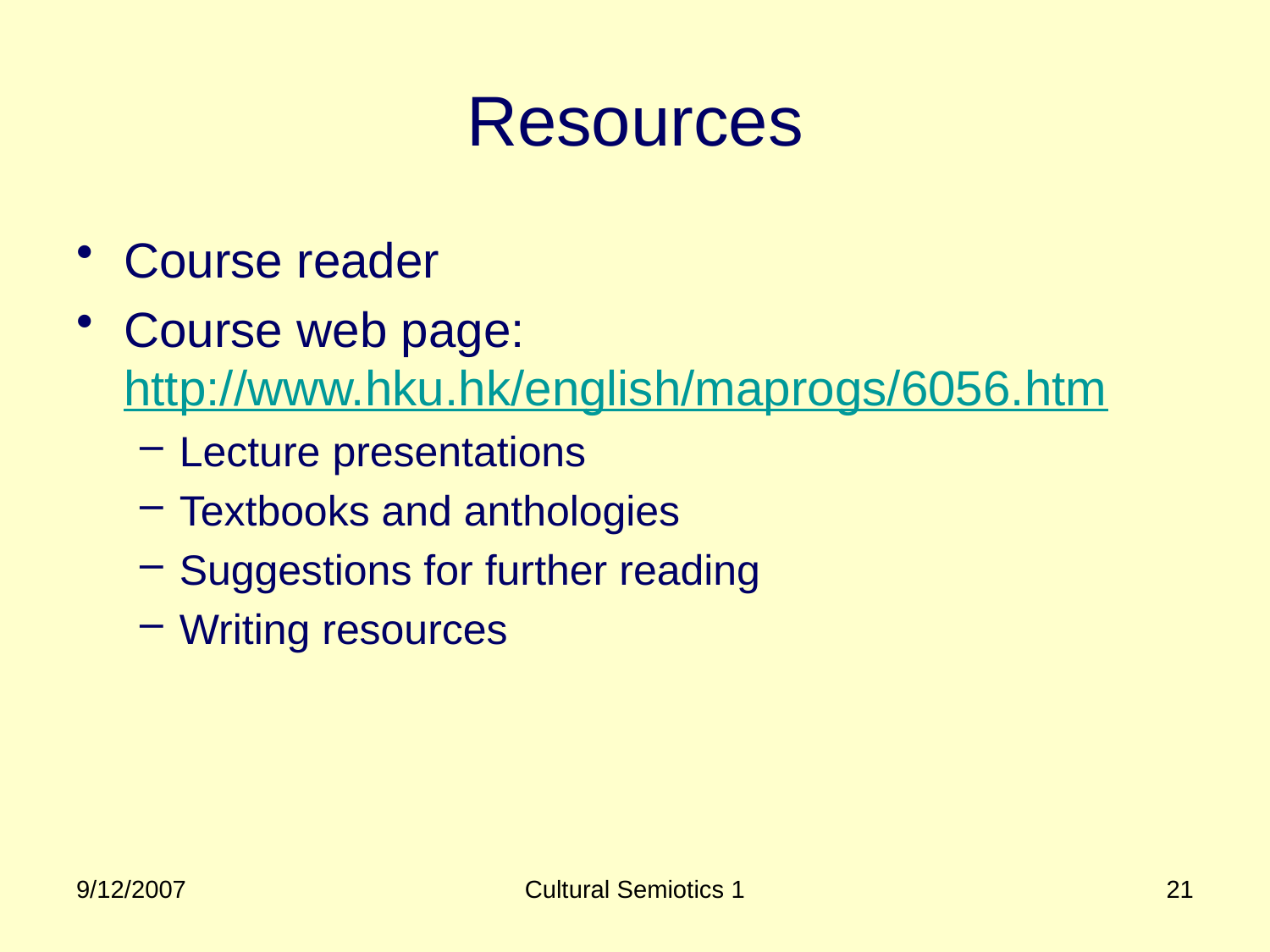

# Resources
Course reader
Course web page:
http://www.hku.hk/english/maprogs/6056.htm
Lecture presentations
Textbooks and anthologies
Suggestions for further reading
Writing resources

9/12/2007
Cultural Semiotics 1
21